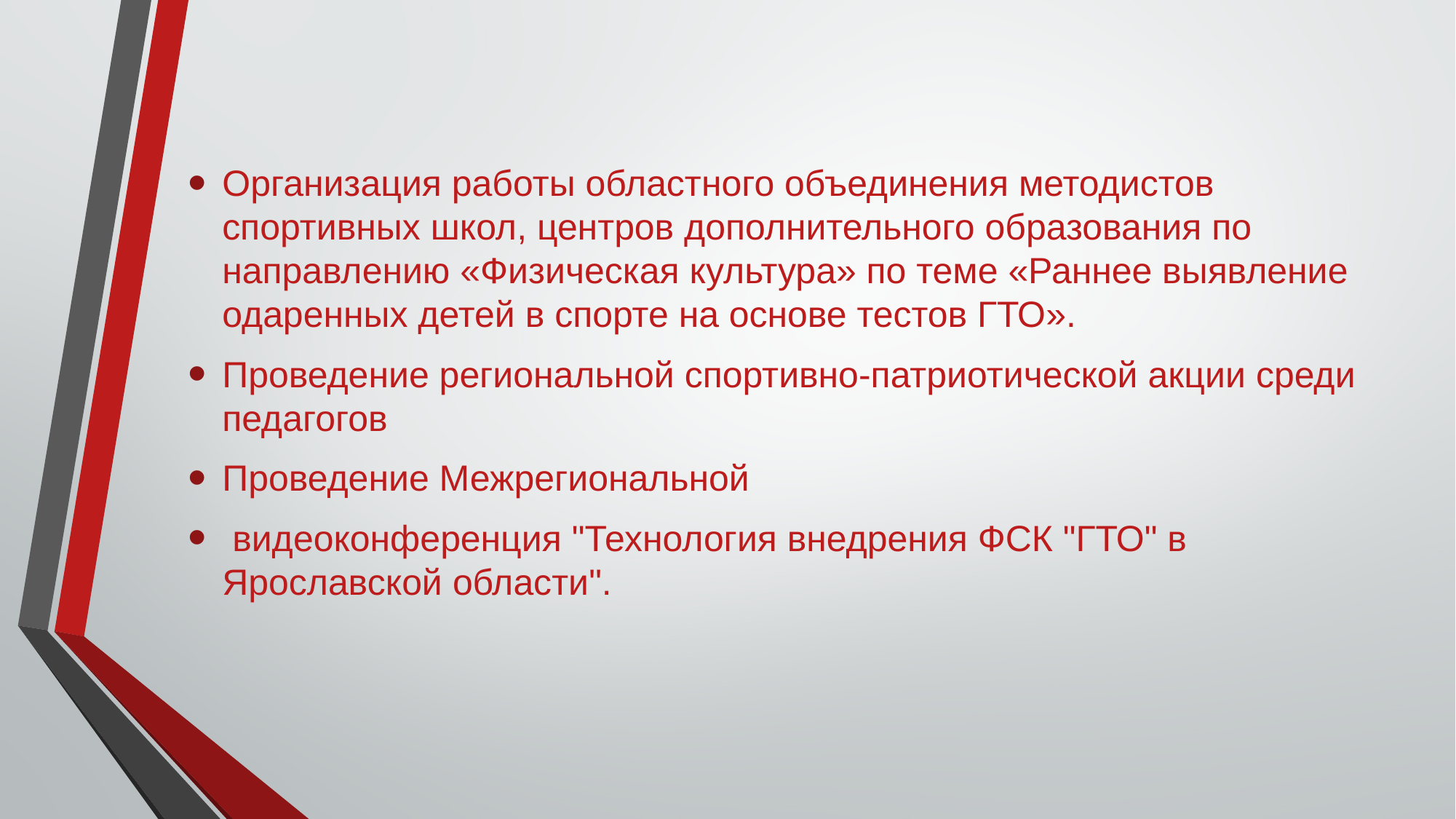

Организация работы областного объединения методистов спортивных школ, центров дополнительного образования по направлению «Физическая культура» по теме «Раннее выявление одаренных детей в спорте на основе тестов ГТО».
Проведение региональной спортивно-патриотической акции среди педагогов
Проведение Межрегиональной
 видеоконференция "Технология внедрения ФСК "ГТО" в Ярославской области".